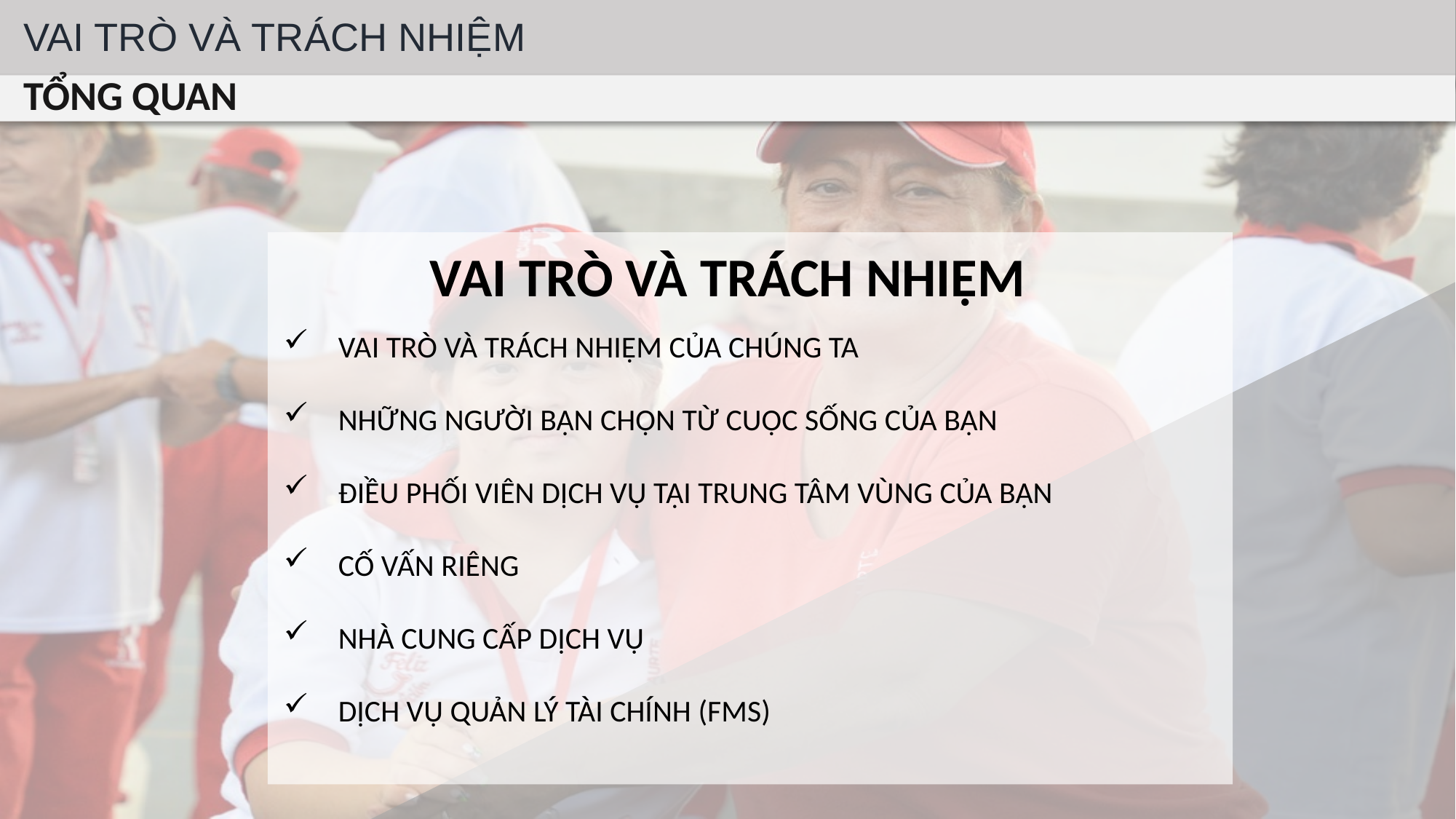

VAI TRÒ VÀ TRÁCH NHIỆM
TỔNG QUAN

VAI TRÒ VÀ TRÁCH NHIỆM
VAI TRÒ VÀ TRÁCH NHIỆM CỦA CHÚNG TA
NHỮNG NGƯỜI BẠN CHỌN TỪ CUỘC SỐNG CỦA BẠN

ĐIỀU PHỐI VIÊN DỊCH VỤ TẠI TRUNG TÂM VÙNG CỦA BẠN

CỐ VẤN RIÊNG

NHÀ CUNG CẤP DỊCH VỤ

DỊCH VỤ QUẢN LÝ TÀI CHÍNH (FMS)